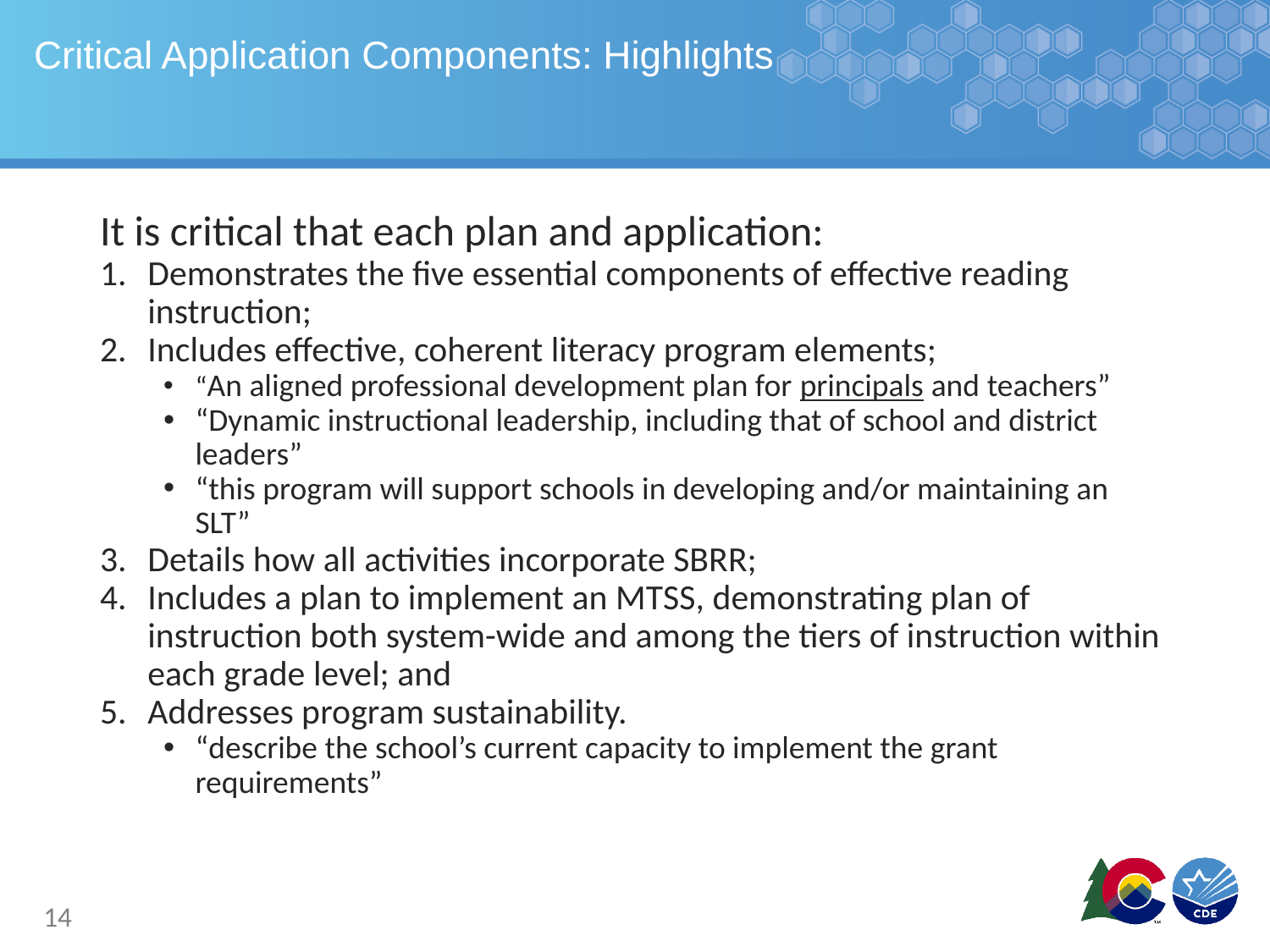

# Critical Application Components: Highlights
It is critical that each plan and application:
Demonstrates the five essential components of effective reading instruction;
Includes effective, coherent literacy program elements;
“An aligned professional development plan for principals and teachers”
“Dynamic instructional leadership, including that of school and district leaders”
“this program will support schools in developing and/or maintaining an SLT”
Details how all activities incorporate SBRR;
Includes a plan to implement an MTSS, demonstrating plan of instruction both system-wide and among the tiers of instruction within each grade level; and
Addresses program sustainability.
“describe the school’s current capacity to implement the grant requirements”
14